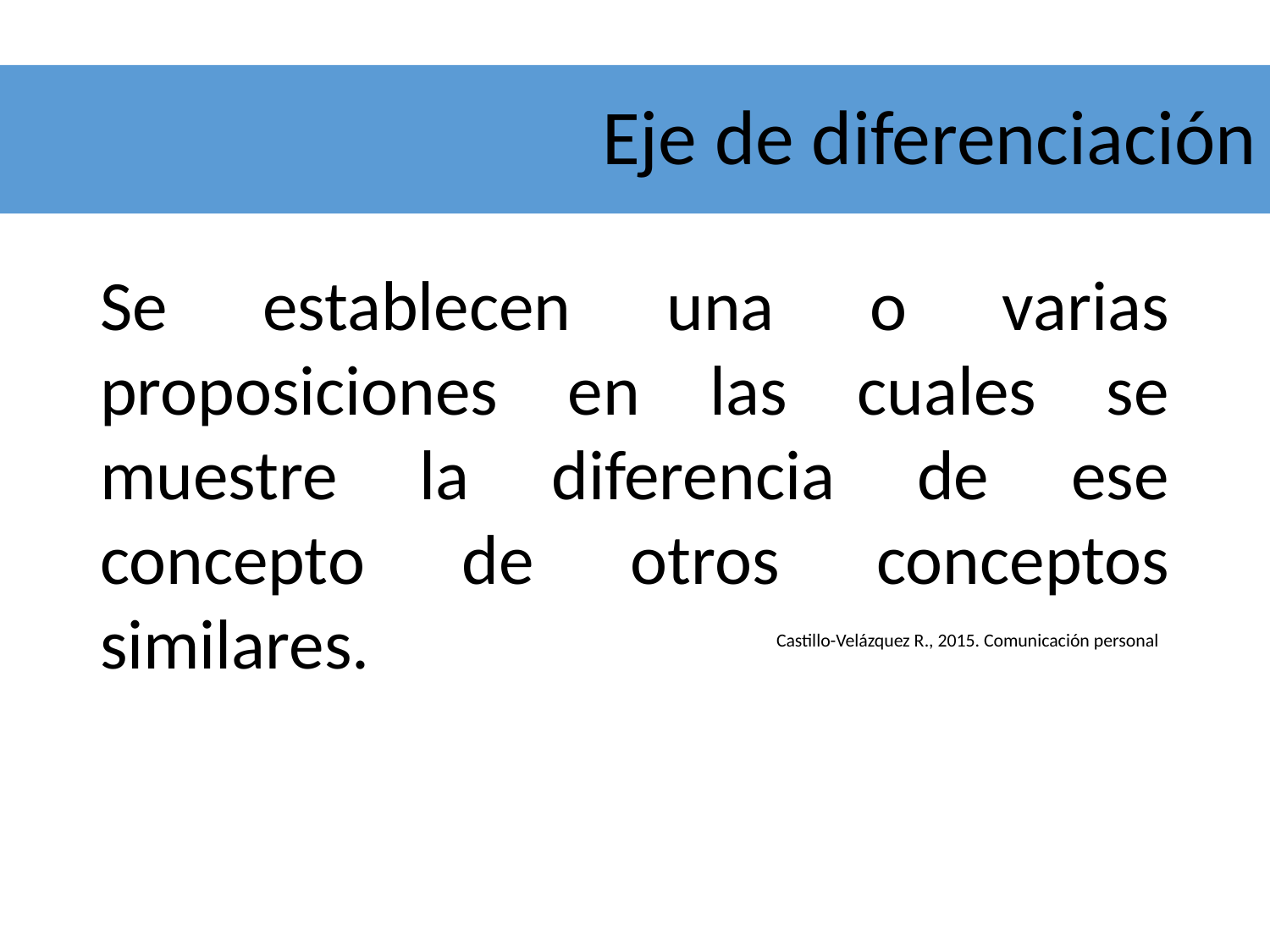

# Eje de diferenciación
Se establecen una o varias proposiciones en las cuales se muestre la diferencia de ese concepto de otros conceptos similares.

Castillo-Velázquez R., 2015. Comunicación personal